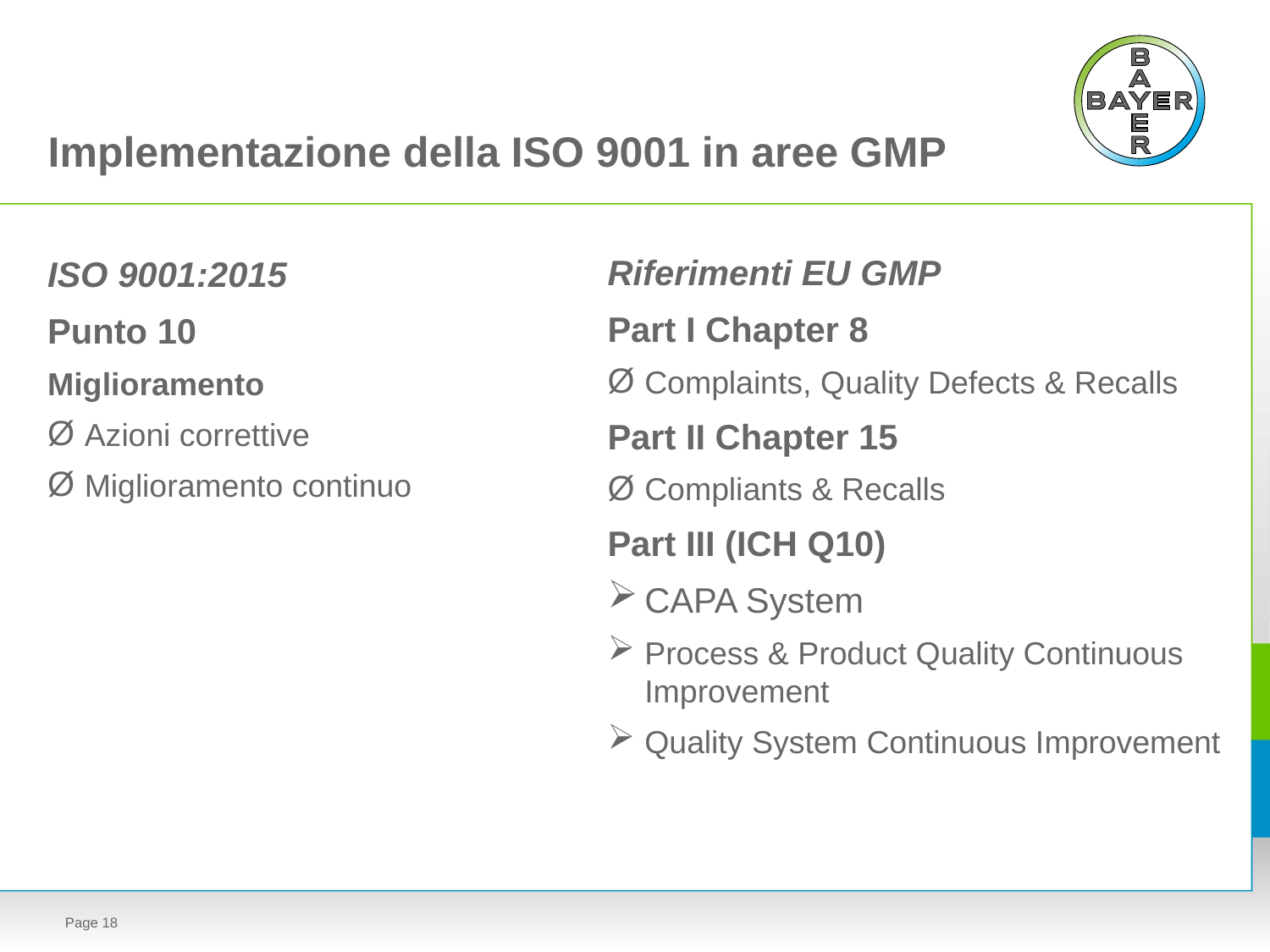

Implementazione della ISO 9001 in aree GMP
Riferimenti EU GMP
Part I Chapter 8
Complaints, Quality Defects & Recalls
Part II Chapter 15
Compliants & Recalls
Part III (ICH Q10)
CAPA System
Process & Product Quality Continuous Improvement
Quality System Continuous Improvement

ISO 9001:2015
Punto 10
Miglioramento
Azioni correttive
Miglioramento continuo